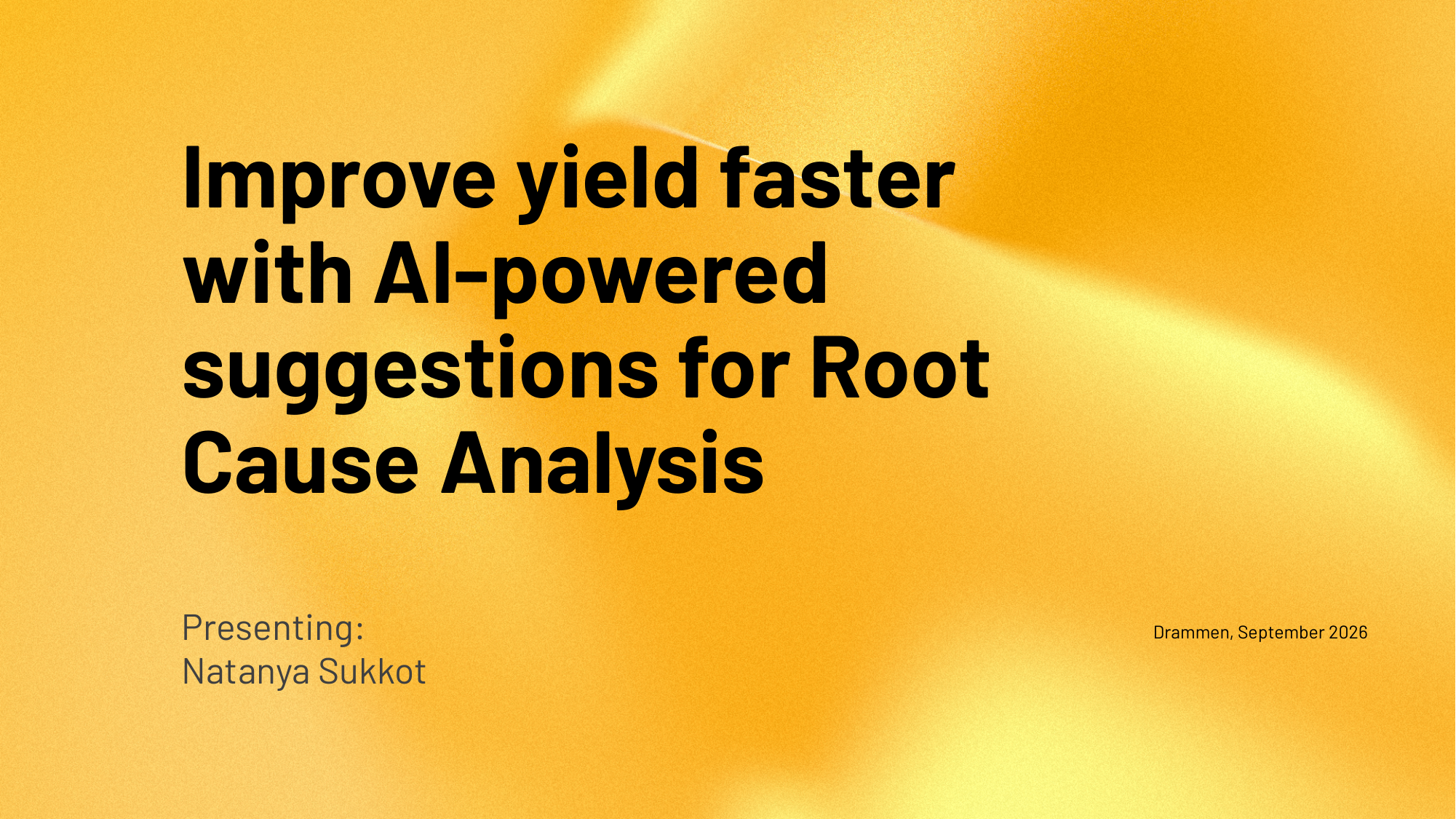

# Improve yield faster with AI-powered suggestions for Root Cause Analysis
Presenting:
Natanya Sukkot
Drammen, September 2026